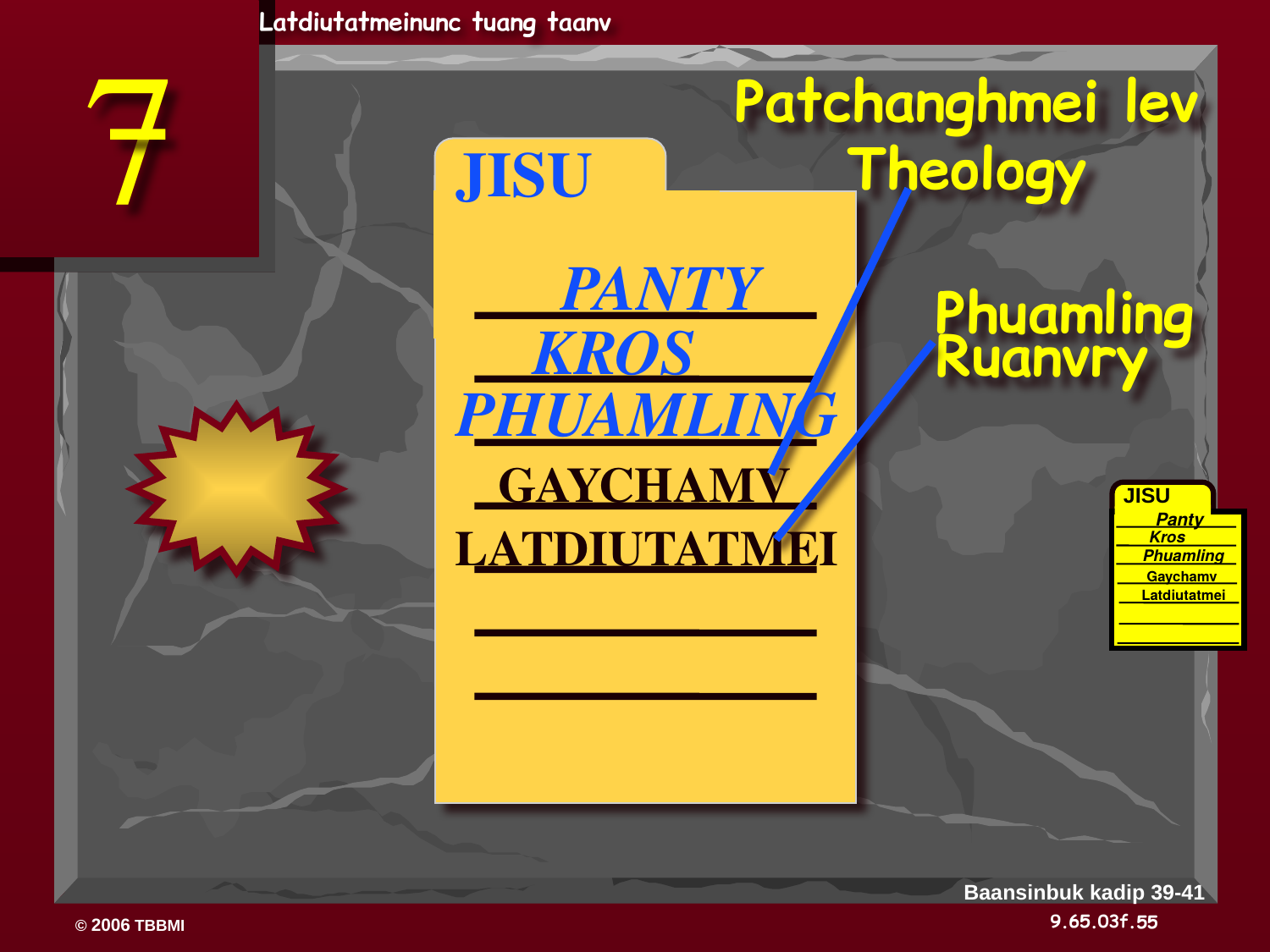

Latdiutatmeinunc tuang taanv
7

Patchanghmei lev
Theology

   JISU

PANTY
Phuamling Ruanvry

KROS

PHUAMLING

GAYCHAMV
JISU

Panty

LATDIUTATMEI

Kros

Phuamling

Gaychamv

Latdiutatmei

Baansinbuk kadip 39-41
55